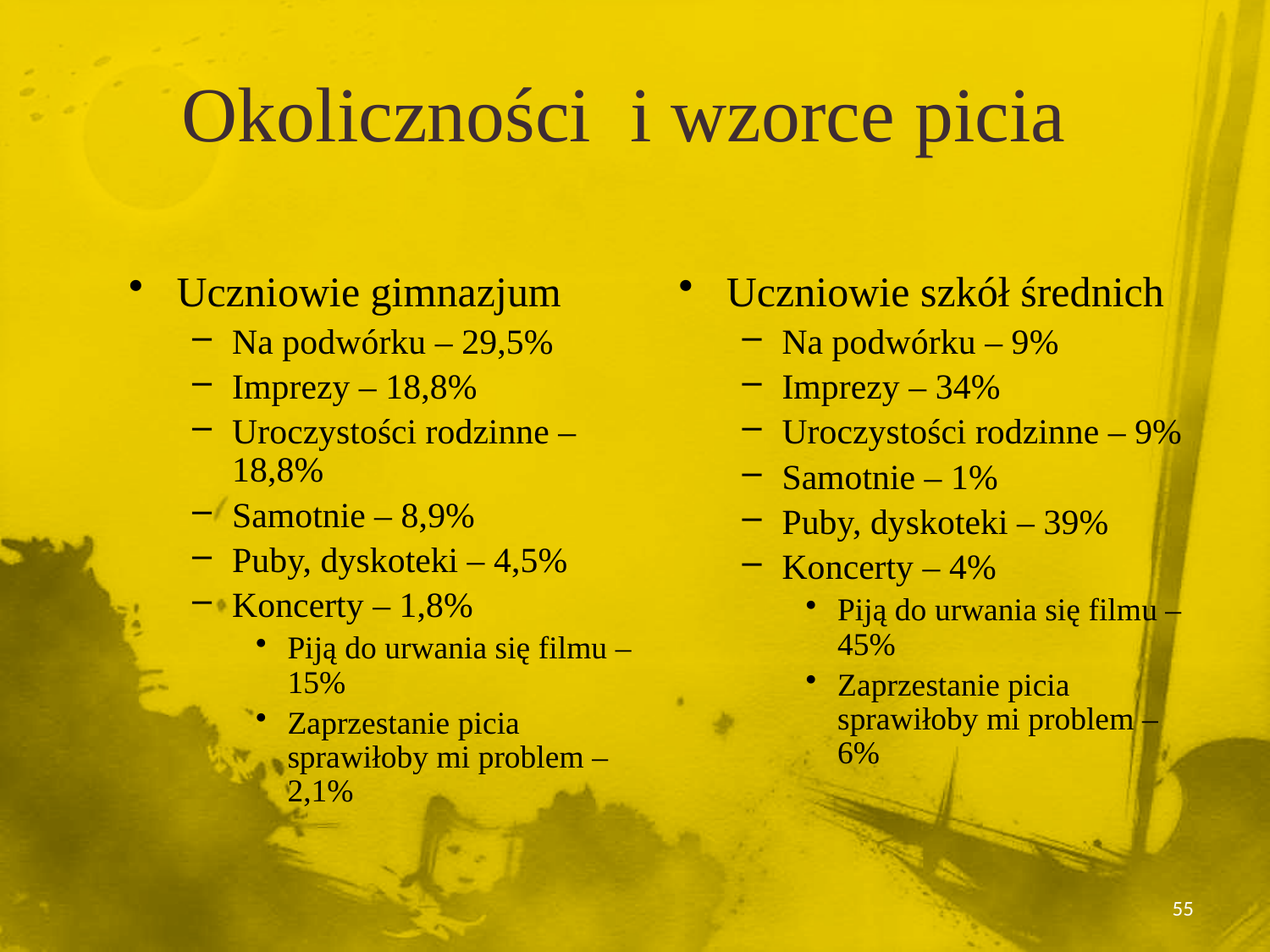

Okoliczności  i wzorce picia
Uczniowie gimnazjum
Na podwórku – 29,5%
Imprezy – 18,8%
Uroczystości rodzinne – 18,8%
Samotnie – 8,9%
Puby, dyskoteki – 4,5%
Koncerty – 1,8%
Piją do urwania się filmu – 15%
Zaprzestanie picia sprawiłoby mi problem – 2,1%
Uczniowie szkół średnich
Na podwórku – 9%
Imprezy – 34%
Uroczystości rodzinne – 9%
Samotnie – 1%
Puby, dyskoteki – 39%
Koncerty – 4%
Piją do urwania się filmu – 45%
Zaprzestanie picia sprawiłoby mi problem – 6%

55